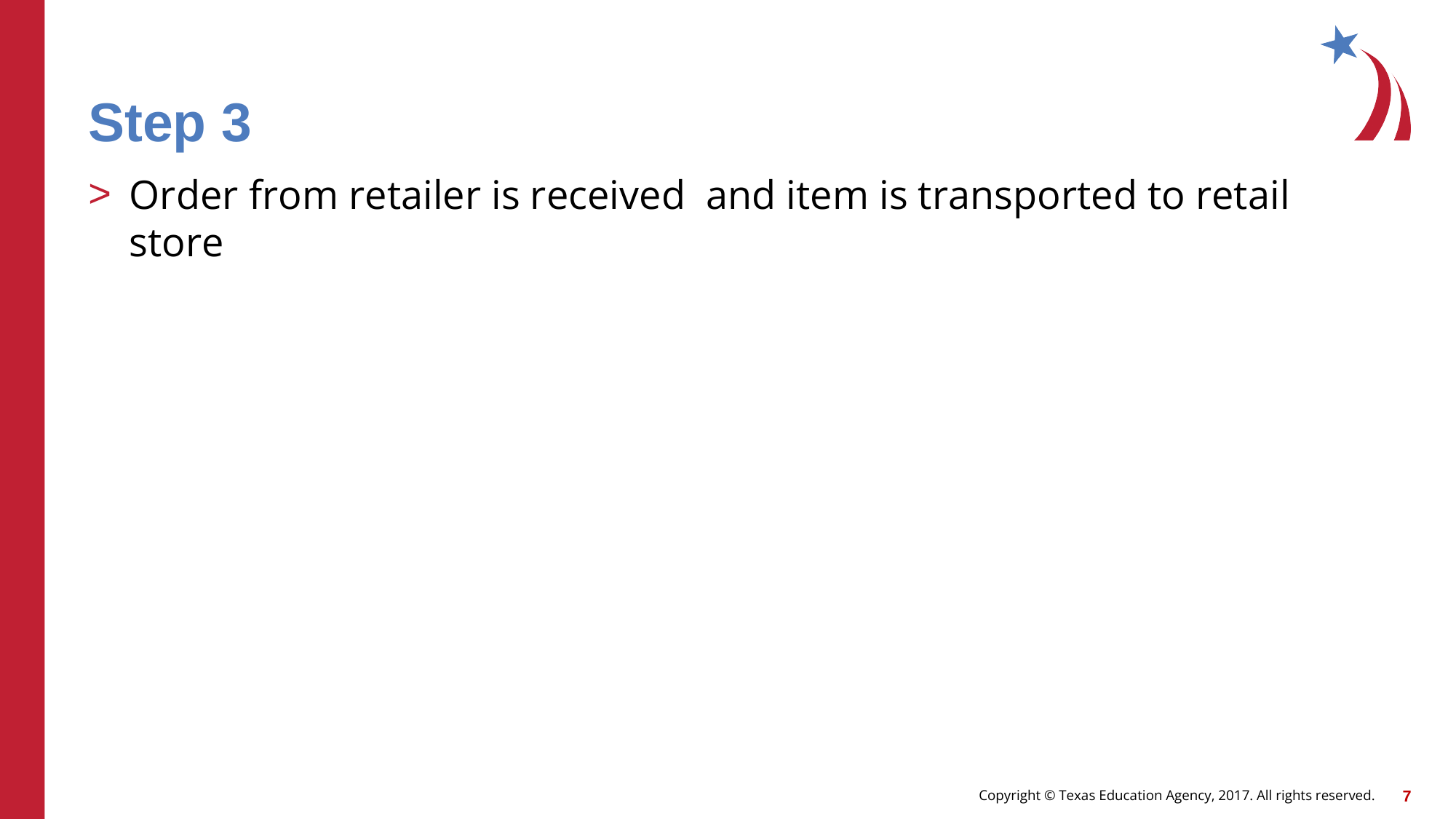

# Step 3
Order from retailer is received  and item is transported to retail  store